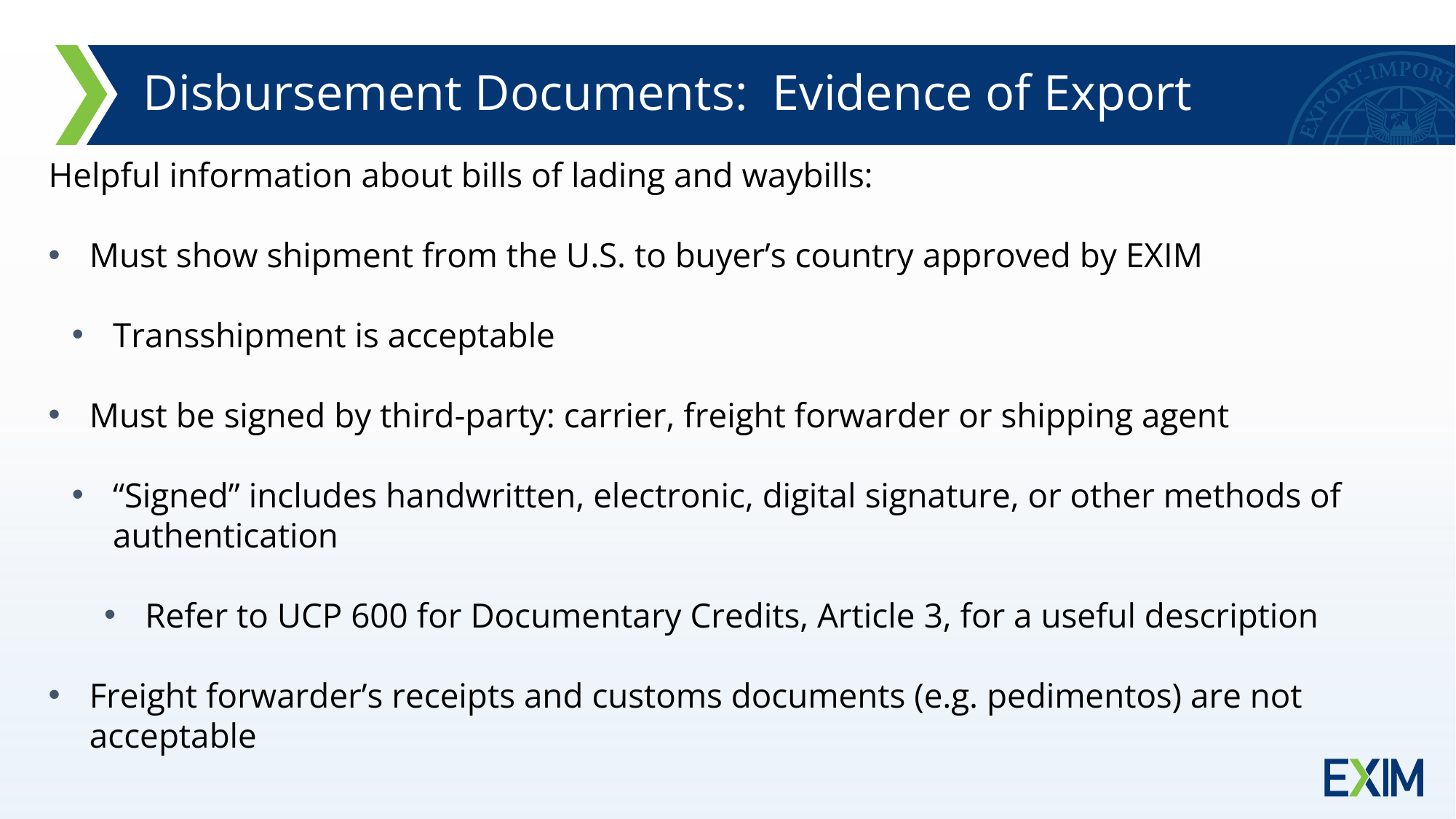

Disbursement Documents:  Evidence of Export
Helpful information about bills of lading and waybills:

Must show shipment from the U.S. to buyer’s country approved by EXIM

Transshipment is acceptable

Must be signed by third-party: carrier, freight forwarder or shipping agent

“Signed” includes handwritten, electronic, digital signature, or other methods of authentication

Refer to UCP 600 for Documentary Credits, Article 3, for a useful description

Freight forwarder’s receipts and customs documents (e.g. pedimentos) are not acceptable